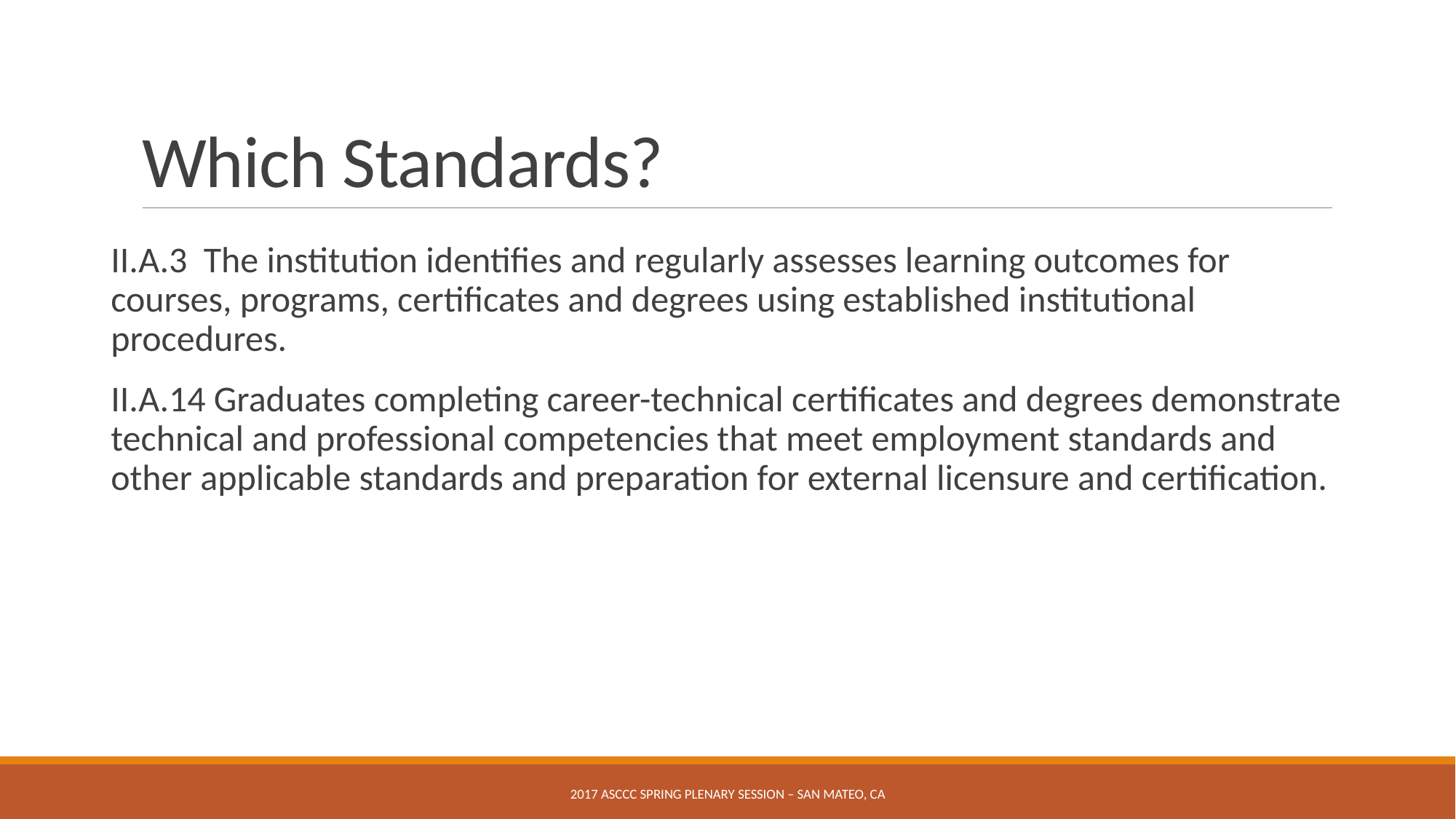

# Which Standards?
II.A.3  The institution identifies and regularly assesses learning outcomes for courses, programs, certificates and degrees using established institutional procedures.
II.A.14 Graduates completing career-technical certificates and degrees demonstrate technical and professional competencies that meet employment standards and other applicable standards and preparation for external licensure and certification.

2017 ASCCC Spring Plenary Session – San mateo, CA